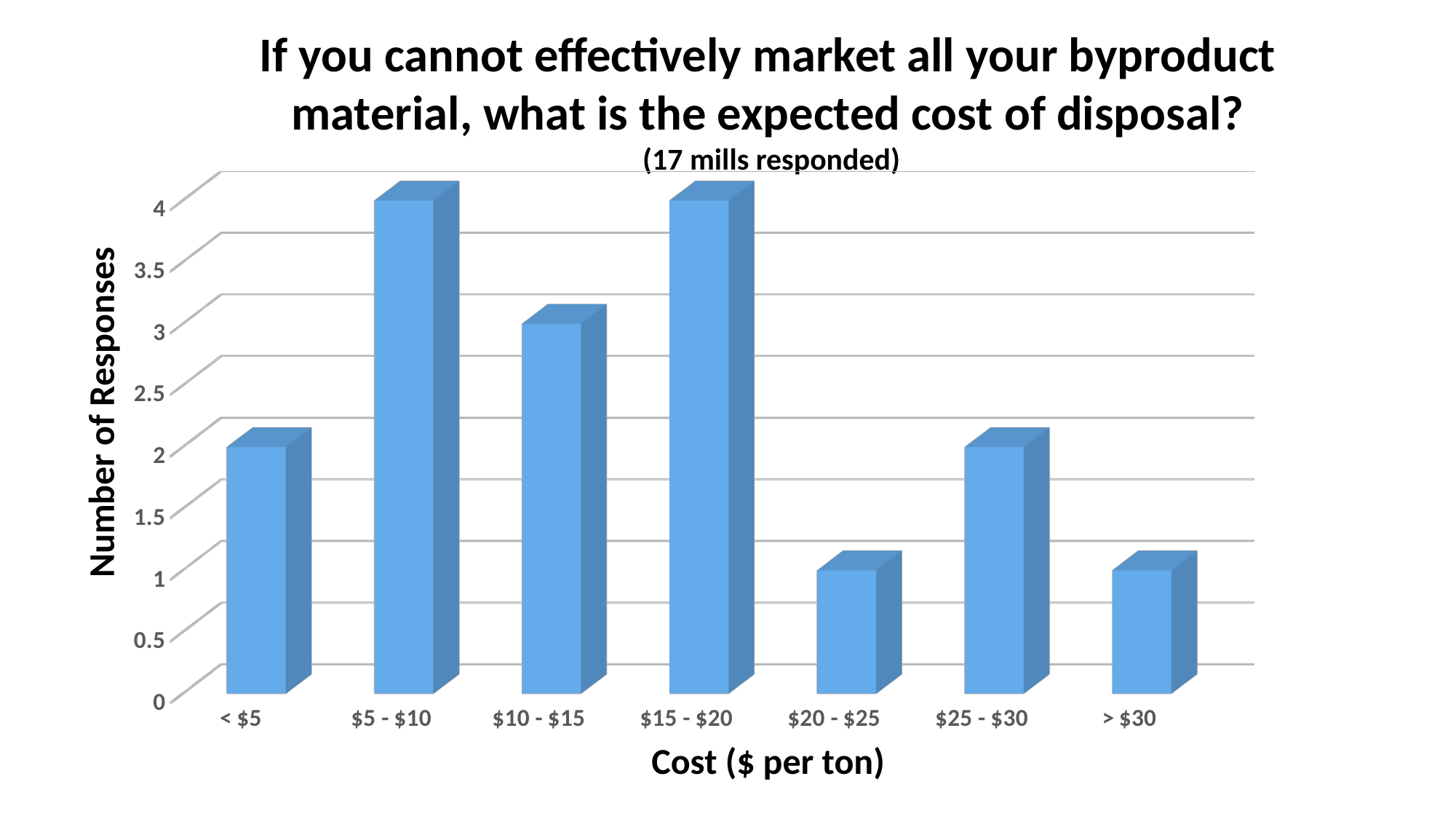

If you cannot effectively market all your byproduct material, what is the expected cost of disposal?
 (17 mills responded)

[unsupported chart]

Number of Responses
Cost ($ per ton)